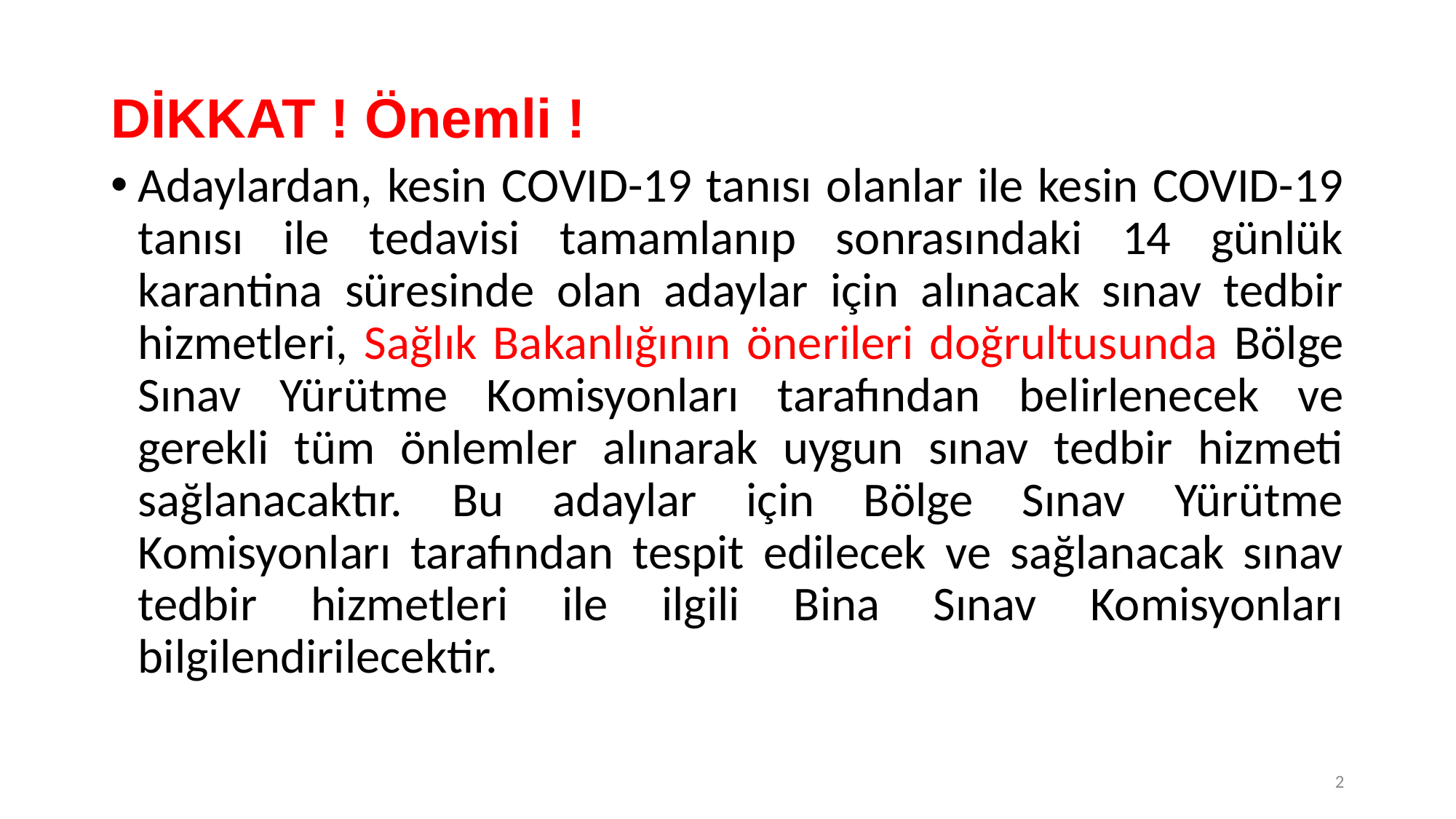

# DİKKAT ! Önemli !
Adaylardan, kesin COVID-19 tanısı olanlar ile kesin COVID-19 tanısı ile tedavisi tamamlanıp sonrasındaki 14 günlük karantina süresinde olan adaylar için alınacak sınav tedbir hizmetleri, Sağlık Bakanlığının önerileri doğrultusunda Bölge Sınav Yürütme Komisyonları tarafından belirlenecek ve gerekli tüm önlemler alınarak uygun sınav tedbir hizmeti sağlanacaktır. Bu adaylar için Bölge Sınav Yürütme Komisyonları tarafından tespit edilecek ve sağlanacak sınav tedbir hizmetleri ile ilgili Bina Sınav Komisyonları bilgilendirilecektir.
2